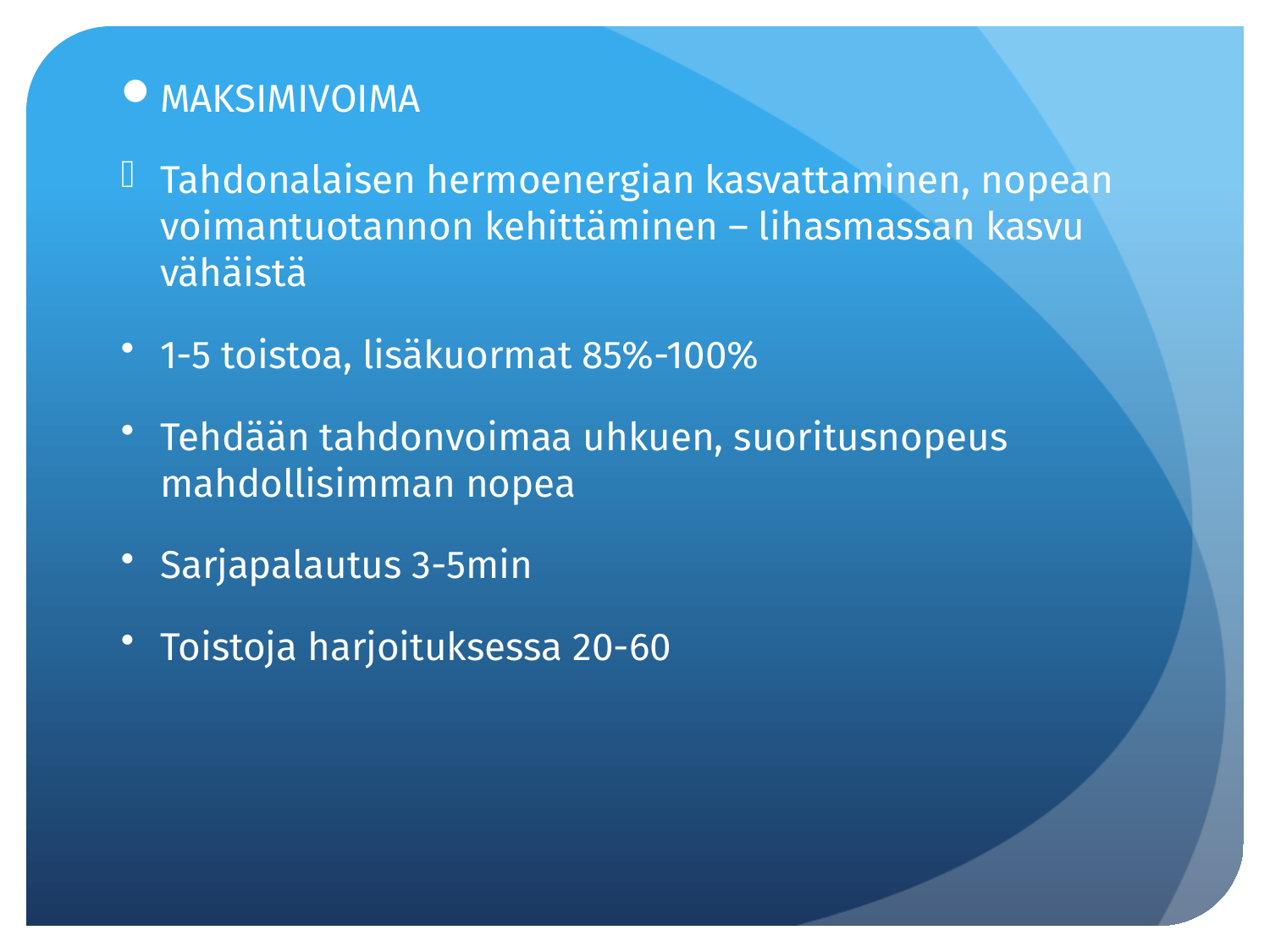

MAKSIMIVOIMA
Tahdonalaisen hermoenergian kasvattaminen, nopean voimantuotannon kehittäminen – lihasmassan kasvu vähäistä
1-5 toistoa, lisäkuormat 85%-100%
Tehdään tahdonvoimaa uhkuen, suoritusnopeus mahdollisimman nopea
Sarjapalautus 3-5min
Toistoja harjoituksessa 20-60